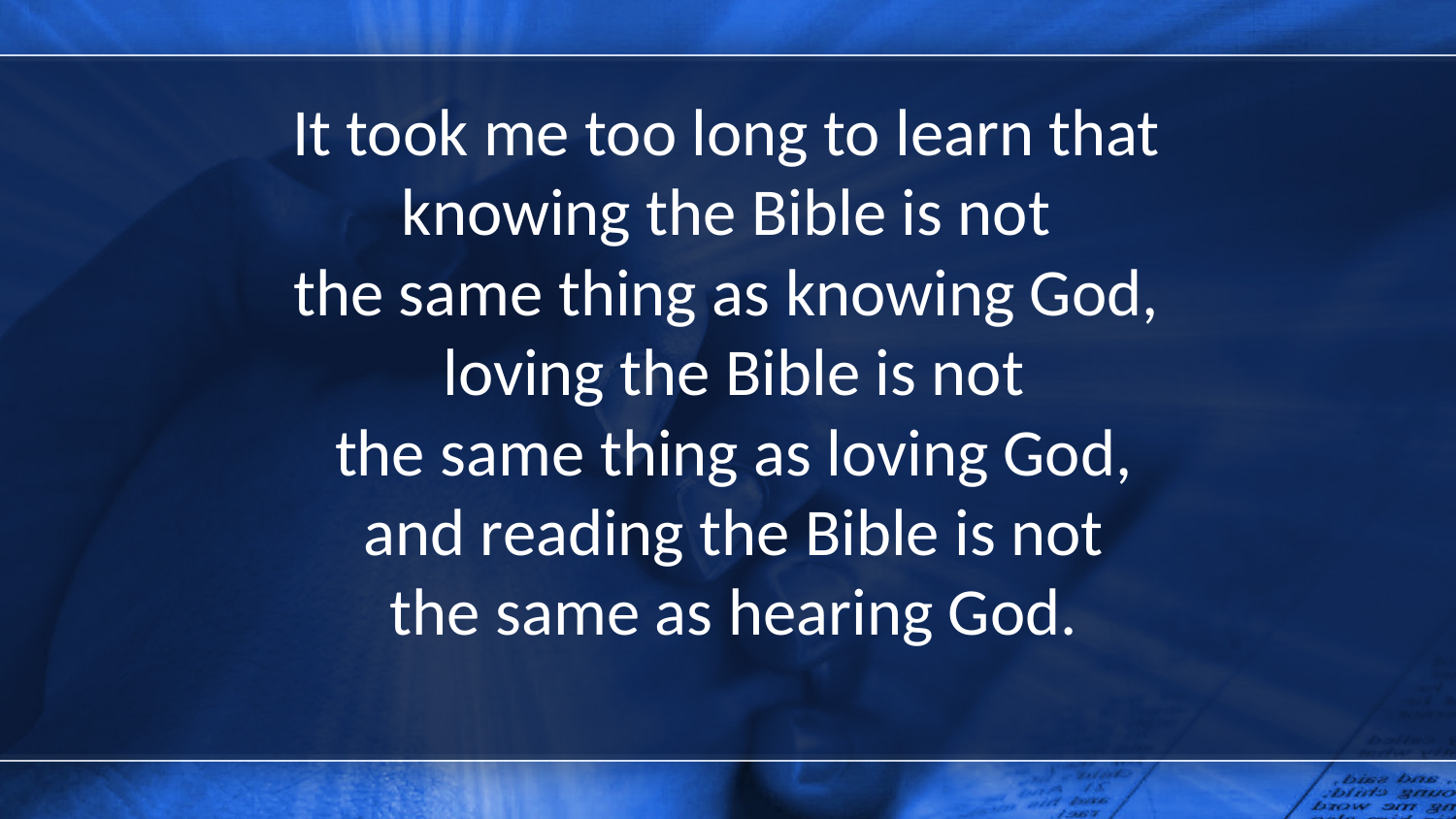

It took me too long to learn that
knowing the Bible is not
the same thing as knowing God,
loving the Bible is not
 the same thing as loving God,
and reading the Bible is not
 the same as hearing God.